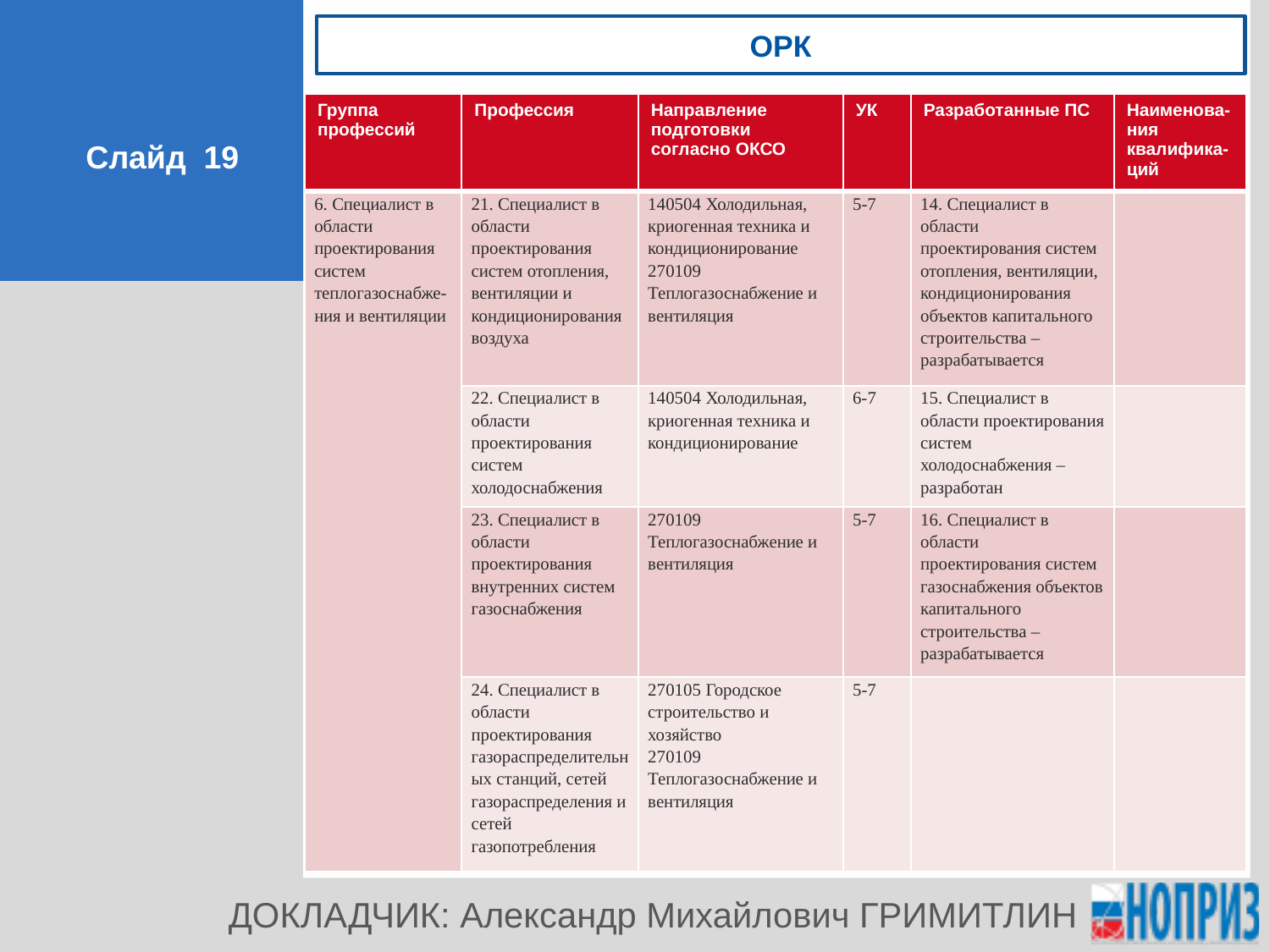

орк
| Группа профессий | Профессия | Направление подготовки согласно ОКСО | УК | Разработанные ПС | Наименова-ния квалифика-ций |
| --- | --- | --- | --- | --- | --- |
| 6. Специалист в области проектирования систем теплогазоснабже-ния и вентиляции | 21. Специалист в области проектирования систем отопления, вентиляции и кондиционирования воздуха | 140504 Холодильная, криогенная техника и кондиционирование 270109 Теплогазоснабжение и вентиляция | 5-7 | 14. Специалист в области проектирования систем отопления, вентиляции, кондиционирования объектов капитального строительства – разрабатывается |  |
|  | 22. Специалист в области проектирования систем холодоснабжения | 140504 Холодильная, криогенная техника и кондиционирование | 6-7 | 15. Специалист в области проектирования систем холодоснабжения – разработан |  |
|  | 23. Специалист в области проектирования внутренних систем газоснабжения | 270109 Теплогазоснабжение и вентиляция | 5-7 | 16. Специалист в области проектирования систем газоснабжения объектов капитального строительства – разрабатывается |  |
|  | 24. Специалист в области проектирования газораспределительных станций, сетей газораспределения и сетей газопотребления | 270105 Городское строительство и хозяйство 270109 Теплогазоснабжение и вентиляция | 5-7 |  |  |
Слайд  19
ДОКЛАДЧИК: Александр Михайлович ГРИМИТЛИН